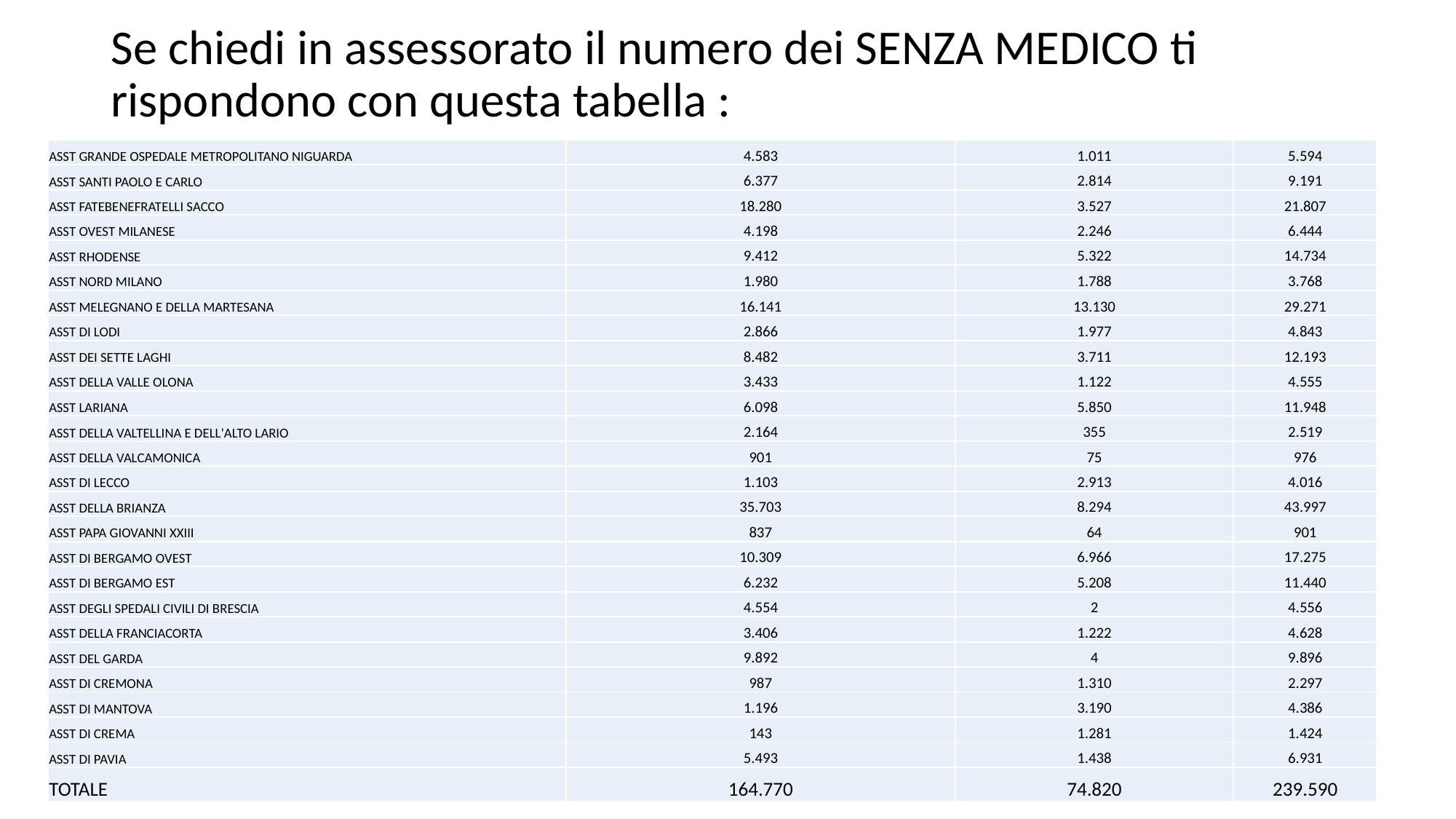

Se chiedi in assessorato il numero dei SENZA MEDICO ti rispondono con questa tabella :
| ASST GRANDE OSPEDALE METROPOLITANO NIGUARDA | 4.583 | 1.011 | 5.594 |
| --- | --- | --- | --- |
| ASST SANTI PAOLO E CARLO | 6.377 | 2.814 | 9.191 |
| ASST FATEBENEFRATELLI SACCO | 18.280 | 3.527 | 21.807 |
| ASST OVEST MILANESE | 4.198 | 2.246 | 6.444 |
| ASST RHODENSE | 9.412 | 5.322 | 14.734 |
| ASST NORD MILANO | 1.980 | 1.788 | 3.768 |
| ASST MELEGNANO E DELLA MARTESANA | 16.141 | 13.130 | 29.271 |
| ASST DI LODI | 2.866 | 1.977 | 4.843 |
| ASST DEI SETTE LAGHI | 8.482 | 3.711 | 12.193 |
| ASST DELLA VALLE OLONA | 3.433 | 1.122 | 4.555 |
| ASST LARIANA | 6.098 | 5.850 | 11.948 |
| ASST DELLA VALTELLINA E DELL'ALTO LARIO | 2.164 | 355 | 2.519 |
| ASST DELLA VALCAMONICA | 901 | 75 | 976 |
| ASST DI LECCO | 1.103 | 2.913 | 4.016 |
| ASST DELLA BRIANZA | 35.703 | 8.294 | 43.997 |
| ASST PAPA GIOVANNI XXIII | 837 | 64 | 901 |
| ASST DI BERGAMO OVEST | 10.309 | 6.966 | 17.275 |
| ASST DI BERGAMO EST | 6.232 | 5.208 | 11.440 |
| ASST DEGLI SPEDALI CIVILI DI BRESCIA | 4.554 | 2 | 4.556 |
| ASST DELLA FRANCIACORTA | 3.406 | 1.222 | 4.628 |
| ASST DEL GARDA | 9.892 | 4 | 9.896 |
| ASST DI CREMONA | 987 | 1.310 | 2.297 |
| ASST DI MANTOVA | 1.196 | 3.190 | 4.386 |
| ASST DI CREMA | 143 | 1.281 | 1.424 |
| ASST DI PAVIA | 5.493 | 1.438 | 6.931 |
| TOTALE | 164.770 | 74.820 | 239.590 |